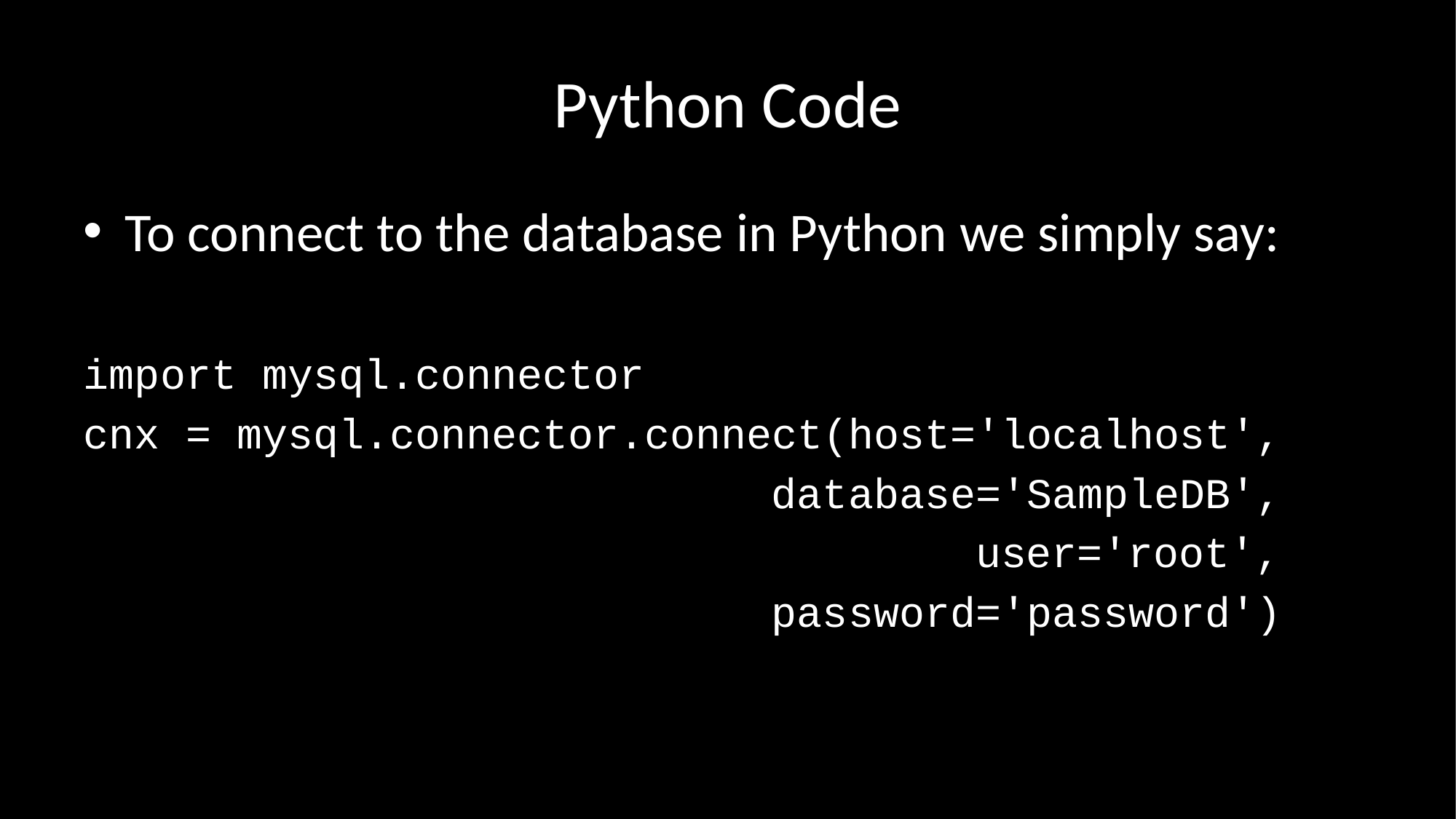

# Python Code
To connect to the database in Python we simply say:

import mysql.connector
cnx = mysql.connector.connect(host='localhost',
                           database='SampleDB',
                                   user='root',
                           password='password')